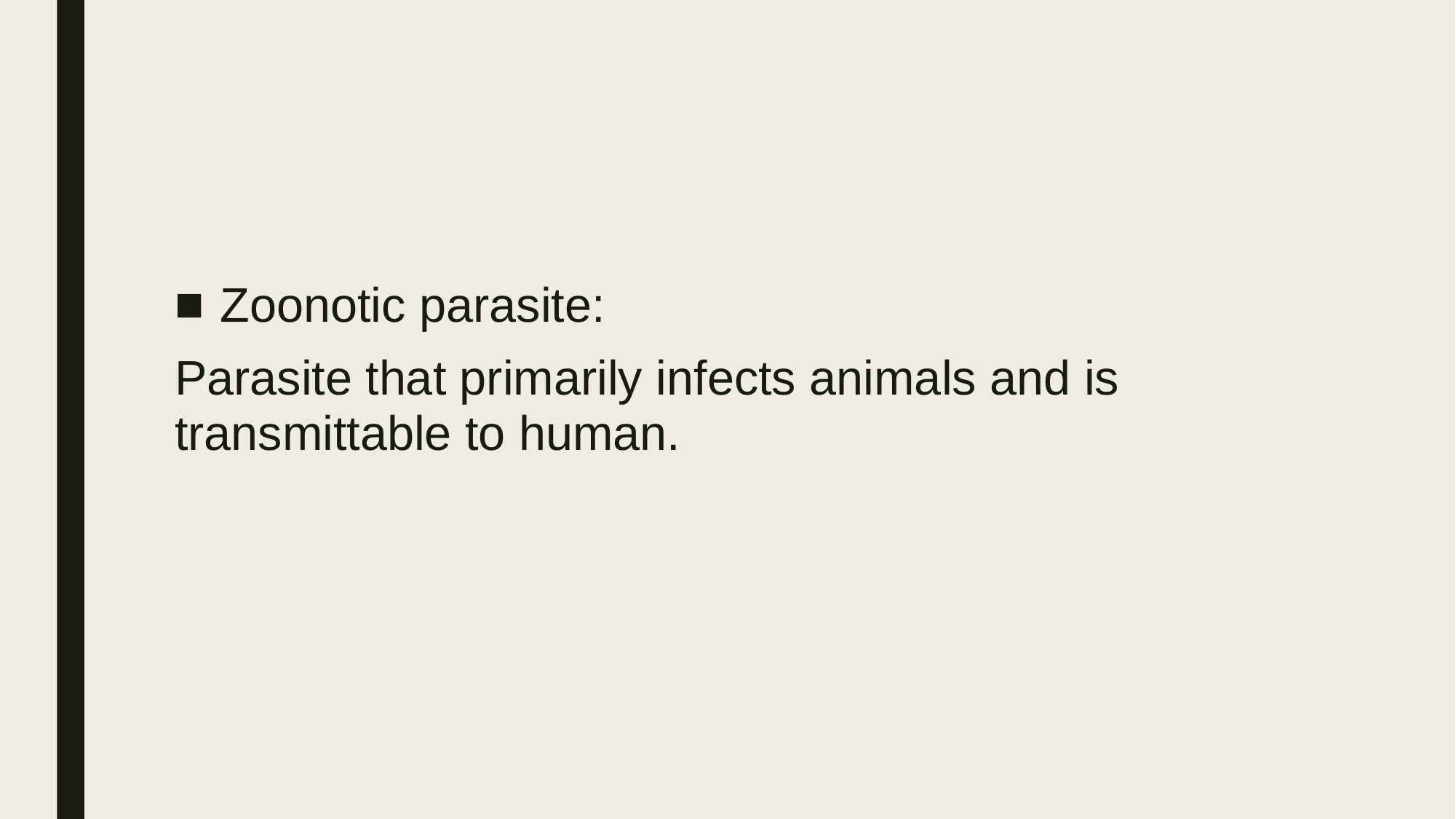

#
Zoonotic parasite:
Parasite that primarily infects animals and is transmittable to human.